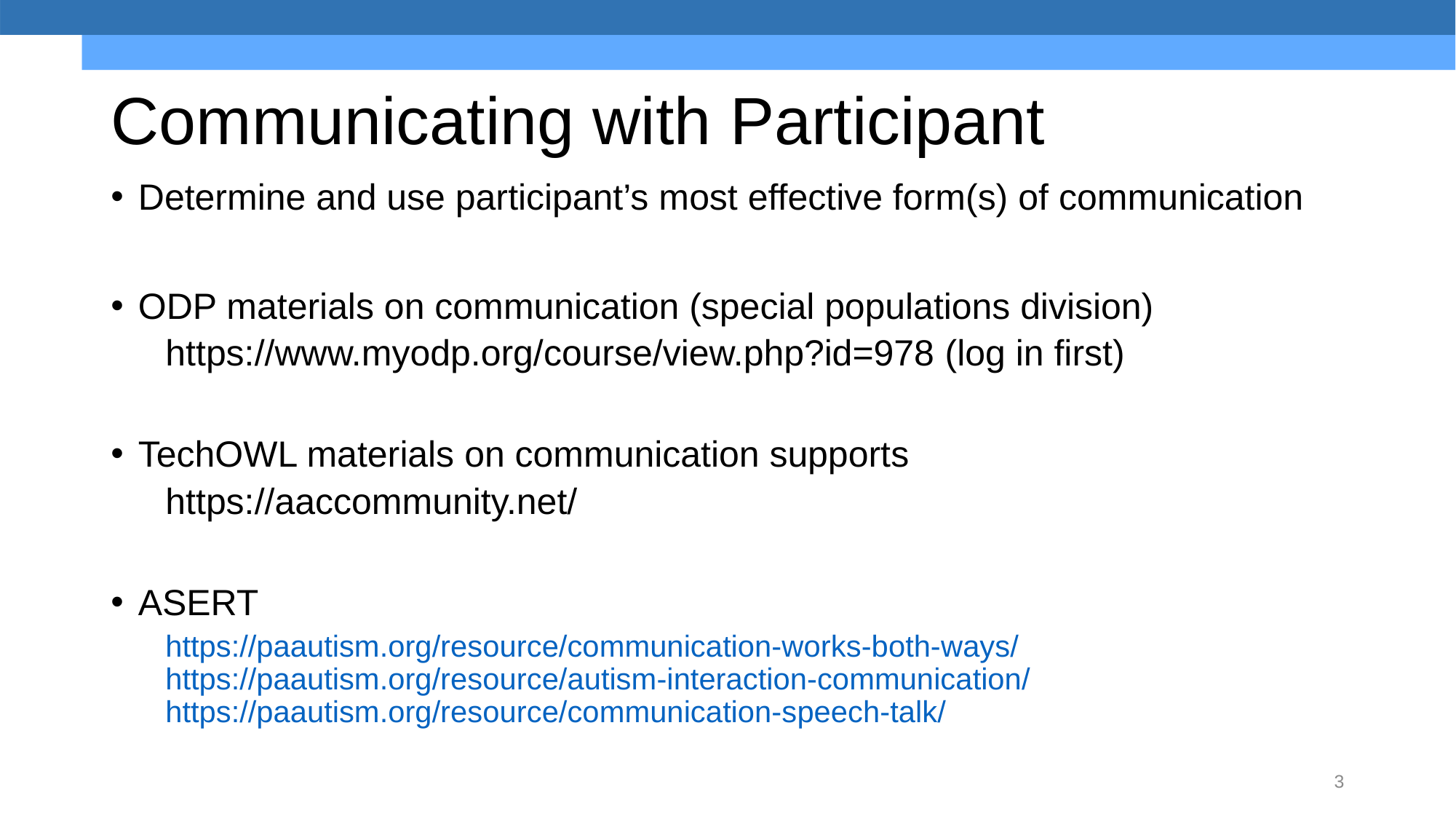

# Communicating with Participant
Determine and use participant’s most effective form(s) of communication

ODP materials on communication (special populations division)
https://www.myodp.org/course/view.php?id=978 (log in first)

TechOWL materials on communication supports
https://aaccommunity.net/

ASERT
https://paautism.org/resource/communication-works-both-ways/ https://paautism.org/resource/autism-interaction-communication/ https://paautism.org/resource/communication-speech-talk/
3